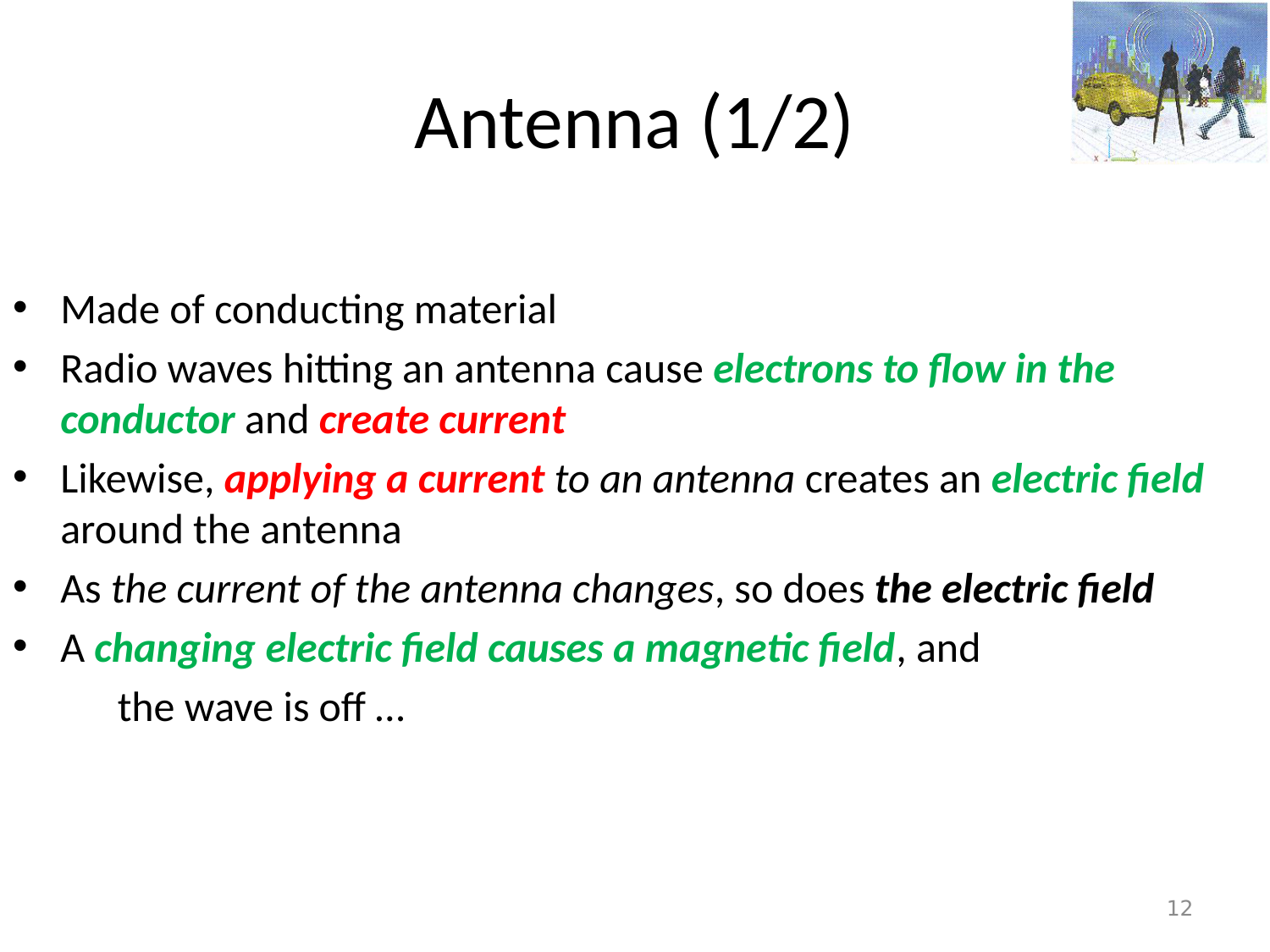

# Antenna (1/2)
Made of conducting material
Radio waves hitting an antenna cause electrons to flow in the conductor and create current
Likewise, applying a current to an antenna creates an electric field around the antenna
As the current of the antenna changes, so does the electric field
A changing electric field causes a magnetic field, and
           the wave is off …
12